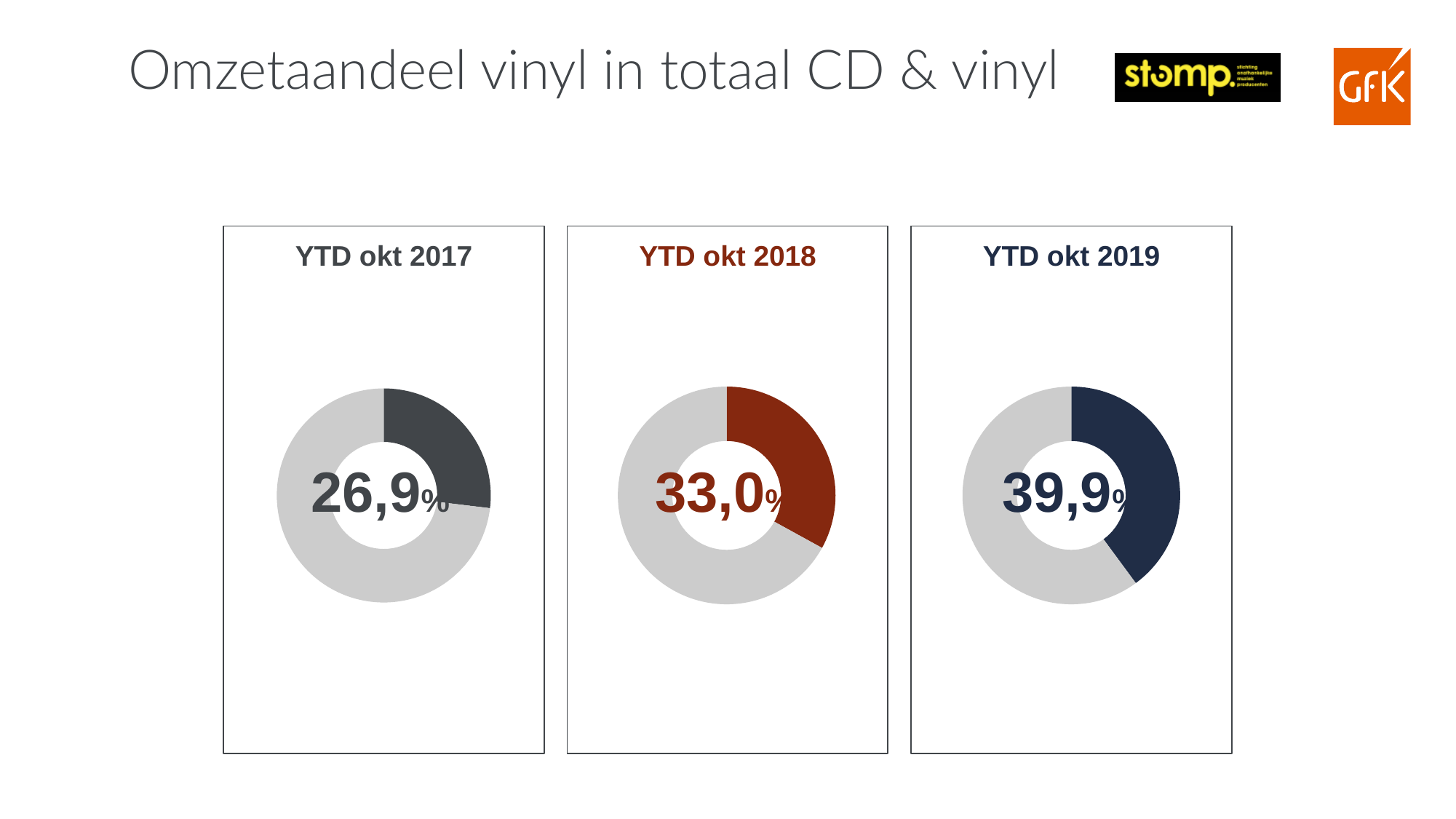

# Omzetaandeel vinyl in totaal CD & vinyl
YTD okt 2017
YTD okt 2018
YTD okt 2019

### Chart

| Category | Verkauf |
|---|---|
| 1. Quartal | 26.9 |
| 2. Quartal | 73.1 |

### Chart

| Category | Verkauf |
|---|---|
| 1. Quartal | 33.0 |
| 2. Quartal | 67.0 |

### Chart

| Category | Verkauf |
|---|---|
| 1. Quartal | 39.9 |
| 2. Quartal | 60.1 |
26,9%
33,0%
39,9%